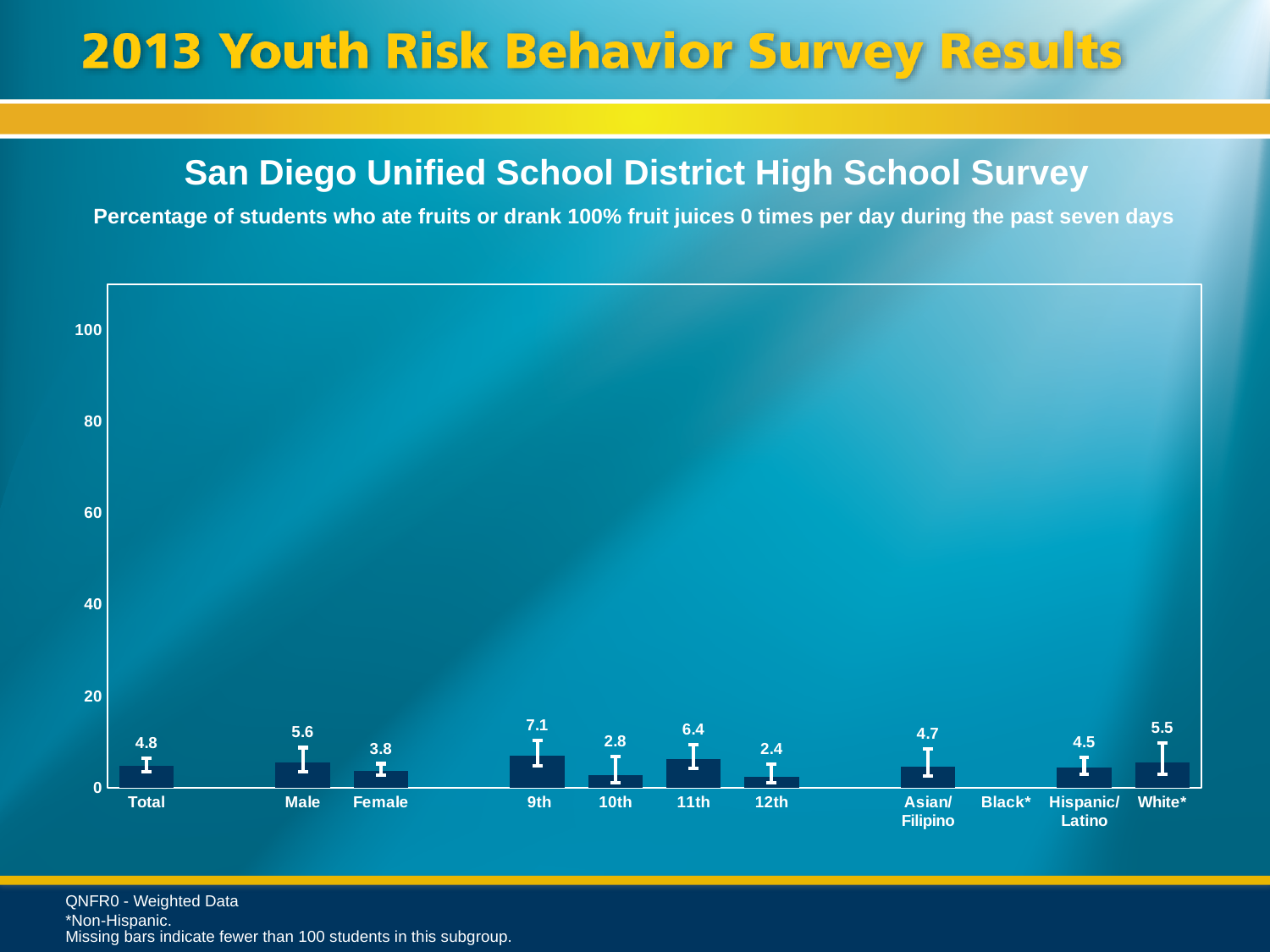

San Diego Unified School District High School Survey
Percentage of students who ate fruits or drank 100% fruit juices 0 times per day during the past seven days

### Chart

| Category | Series 1 |
|---|---|
| Total | 4.8 |
|  | None |
| Male | 5.6 |
| Female | 3.8 |
|  | None |
|  9th | 7.1 |
| 10th | 2.8 |
| 11th | 6.4 |
| 12th | 2.4 |
|  | None |
| Asian/ Filipino | 4.7 |
| Black* | None |
| Hispanic/
Latino | 4.5 |
| White* | 5.5 |
QNFR0 - Weighted Data
*Non-Hispanic.
Missing bars indicate fewer than 100 students in this subgroup.